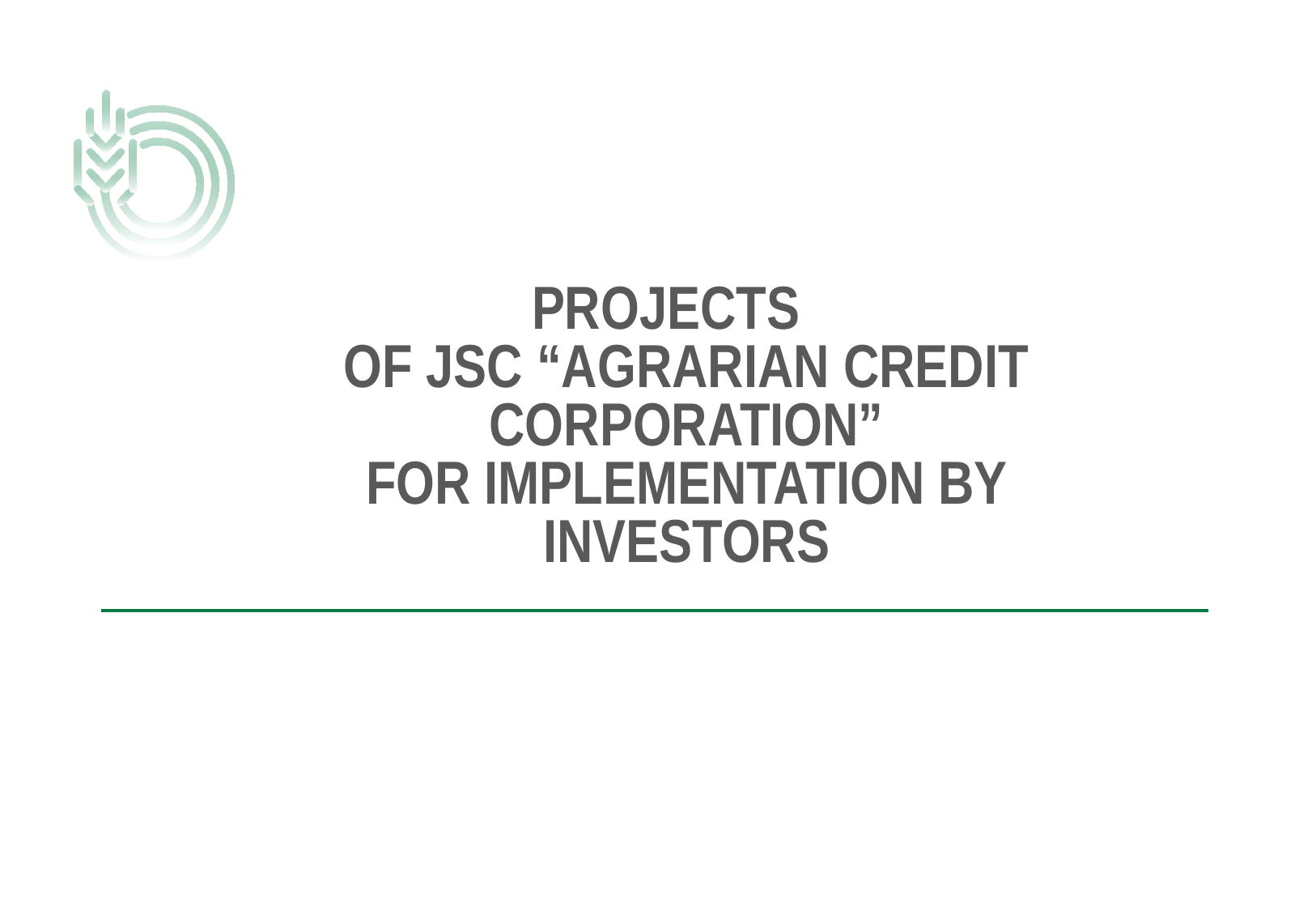

PROJECTS
OF JSC “AGRARIAN CREDIT CORPORATION”
FOR IMPLEMENTATION BY INVESTORS